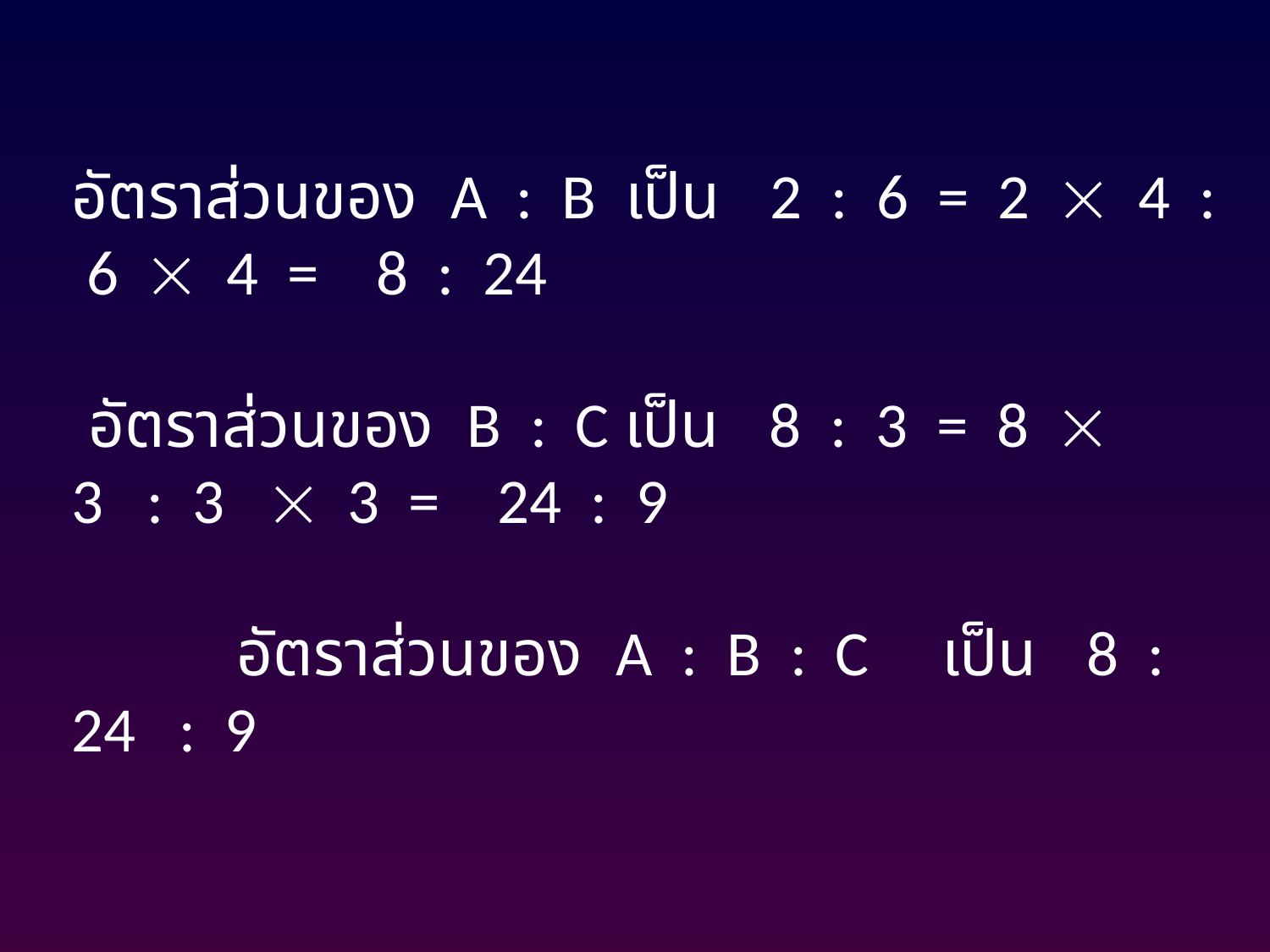

อัตราส่วนของ  A  :  B  เป็น   2  :  6  =  2  ×  4  :  6  ×  4  =    8  :  24

 อัตราส่วนของ  B  :  C เป็น   8  :  3  =  8  ×  3   :  3   ×  3  =    24  :  9

          อัตราส่วนของ  A  :  B  :  C     เป็น   8  :  24   :  9